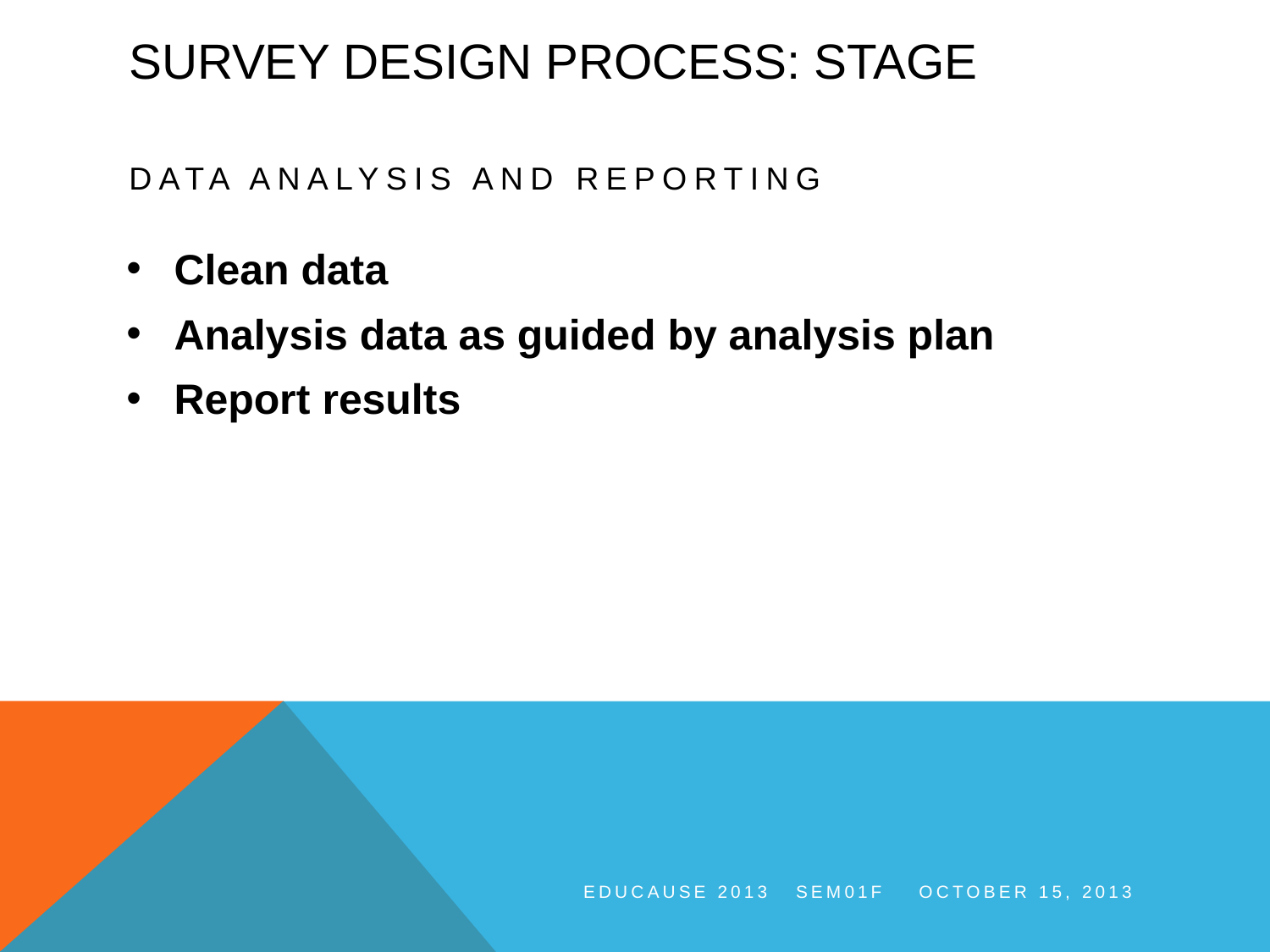

# Survey design process: stage
Data analysis and reporting
Clean data
Analysis data as guided by analysis plan
Report results
EDUCAUSE 2013   SEM01F    October 15, 2013